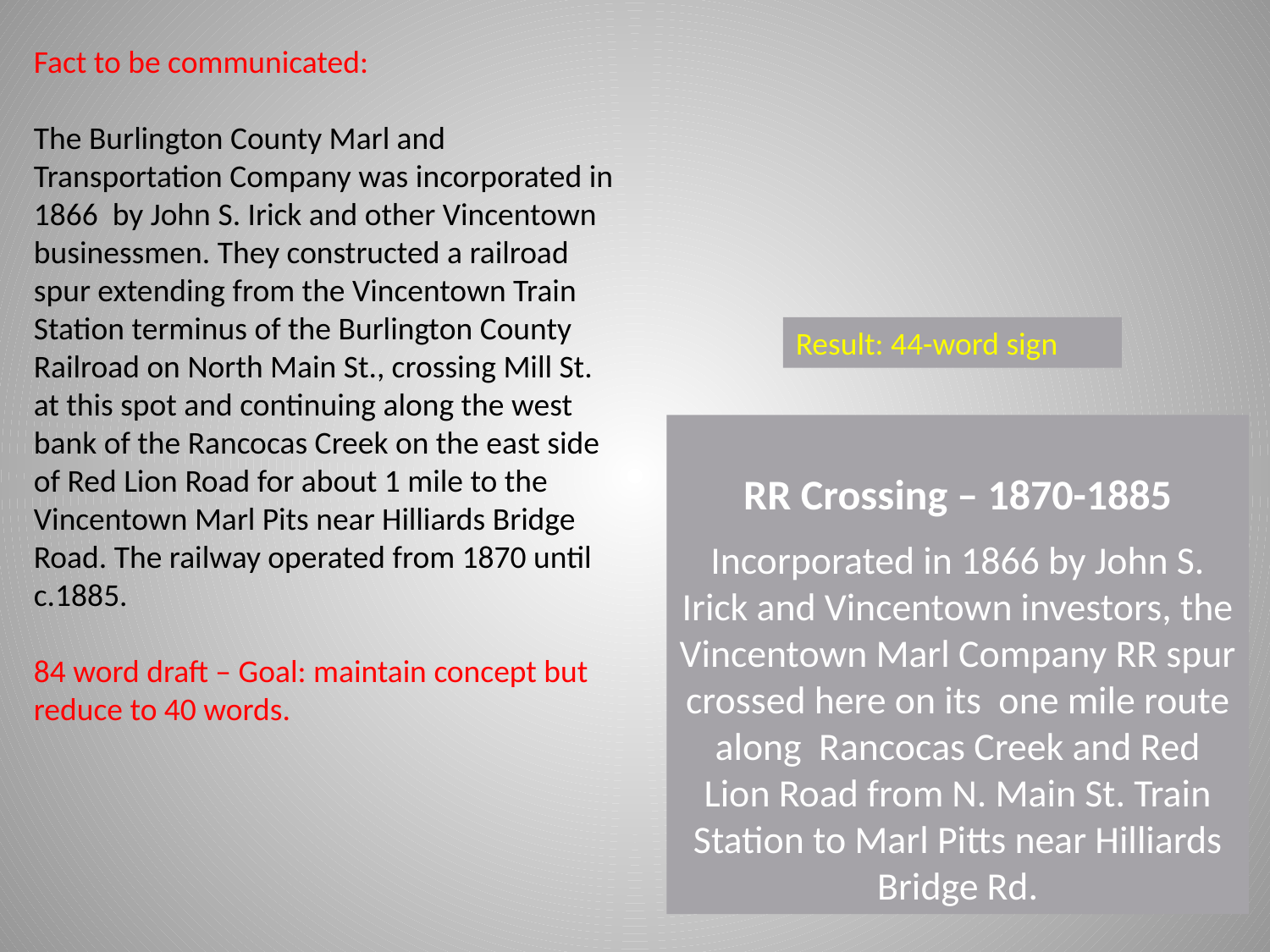

Fact to be communicated:

The Burlington County Marl and Transportation Company was incorporated in 1866  by John S. Irick and other Vincentown businessmen. They constructed a railroad spur extending from the Vincentown Train Station terminus of the Burlington County Railroad on North Main St., crossing Mill St. at this spot and continuing along the west  bank of the Rancocas Creek on the east side of Red Lion Road for about 1 mile to the Vincentown Marl Pits near Hilliards Bridge Road. The railway operated from 1870 until c.1885.

84 word draft – Goal: maintain concept but reduce to 40 words.
Result: 44-word sign

RR Crossing – 1870-1885

Incorporated in 1866 by John S. Irick and Vincentown investors, the Vincentown Marl Company RR spur crossed here on its  one mile route along  Rancocas Creek and Red Lion Road from N. Main St. Train Station to Marl Pitts near Hilliards Bridge Rd.